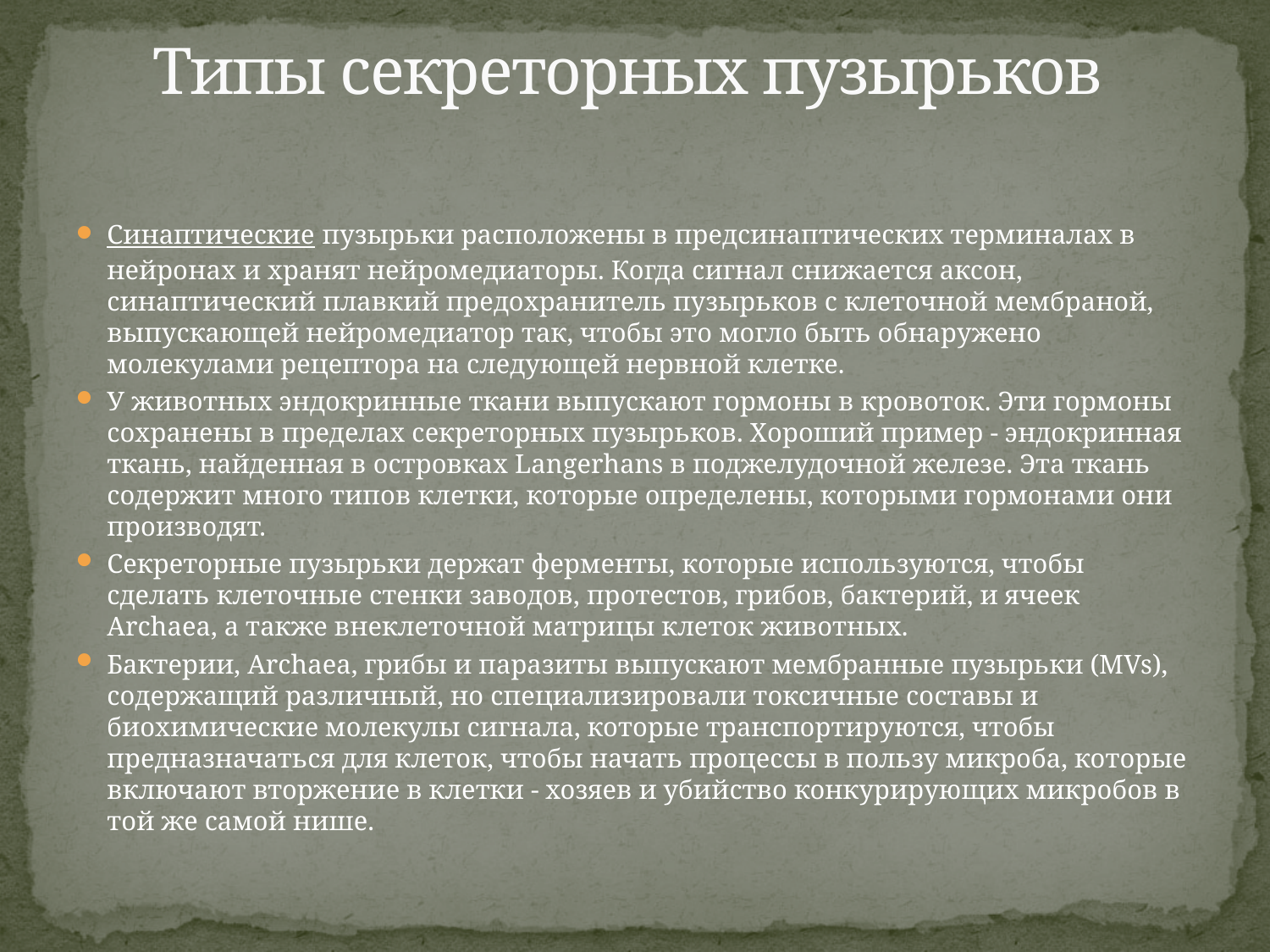

# Типы секреторных пузырьков
Синаптические пузырьки расположены в предсинаптических терминалах в нейронах и хранят нейромедиаторы. Когда сигнал снижается аксон, синаптический плавкий предохранитель пузырьков с клеточной мембраной, выпускающей нейромедиатор так, чтобы это могло быть обнаружено молекулами рецептора на следующей нервной клетке.
У животных эндокринные ткани выпускают гормоны в кровоток. Эти гормоны сохранены в пределах секреторных пузырьков. Хороший пример - эндокринная ткань, найденная в островках Langerhans в поджелудочной железе. Эта ткань содержит много типов клетки, которые определены, которыми гормонами они производят.
Секреторные пузырьки держат ферменты, которые используются, чтобы сделать клеточные стенки заводов, протестов, грибов, бактерий, и ячеек Archaea, а также внеклеточной матрицы клеток животных.
Бактерии, Archaea, грибы и паразиты выпускают мембранные пузырьки (MVs), содержащий различный, но специализировали токсичные составы и биохимические молекулы сигнала, которые транспортируются, чтобы предназначаться для клеток, чтобы начать процессы в пользу микроба, которые включают вторжение в клетки - хозяев и убийство конкурирующих микробов в той же самой нише.